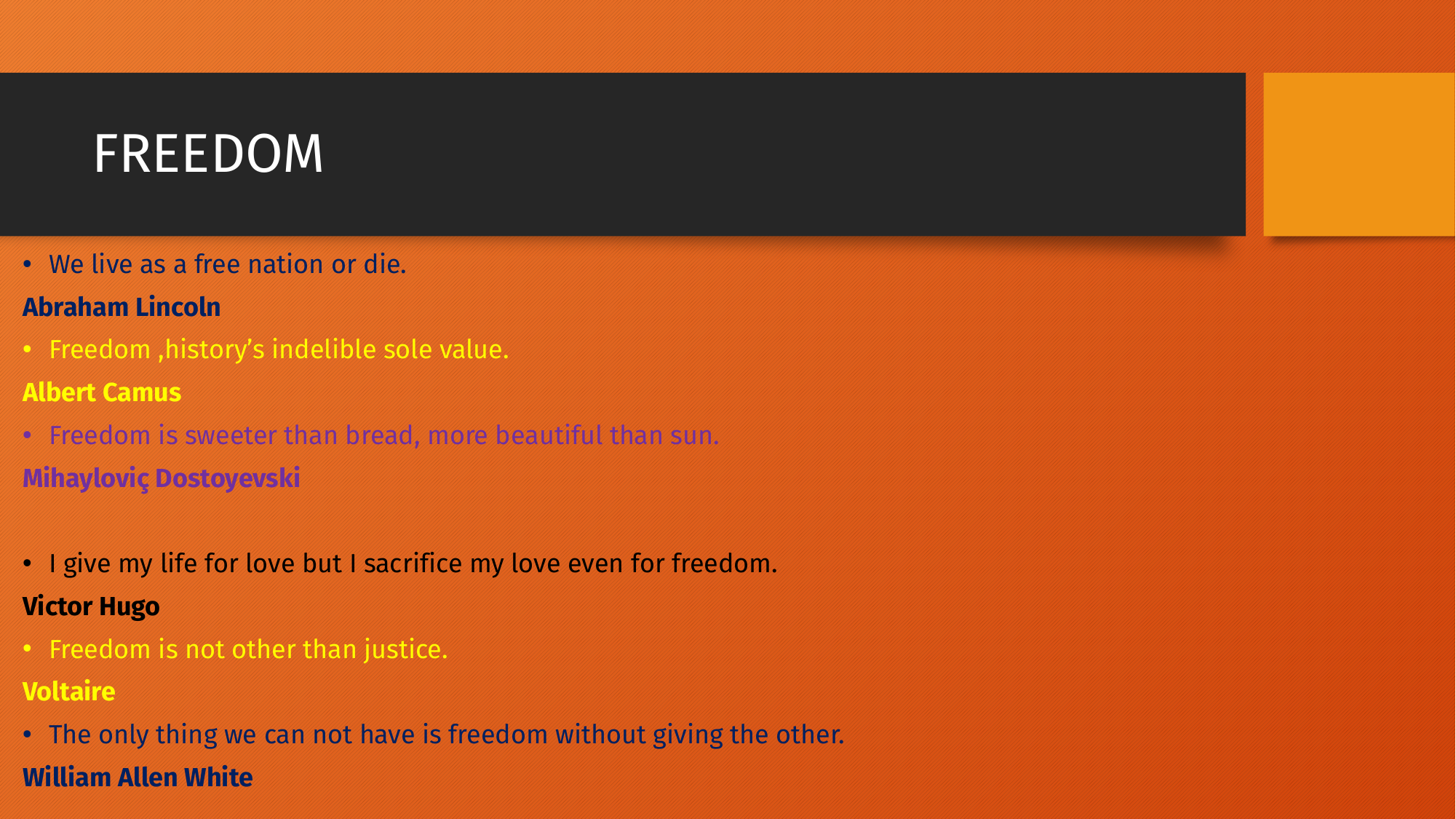

# FREEDOM
We live as a free nation or die.
Abraham Lincoln
Freedom ,history’s indelible sole value.
Albert Camus
Freedom is sweeter than bread, more beautiful than sun.
Mihayloviç Dostoyevski

I give my life for love but I sacrifice my love even for freedom.
Victor Hugo
Freedom is not other than justice.
Voltaire
The only thing we can not have is freedom without giving the other.
William Allen White